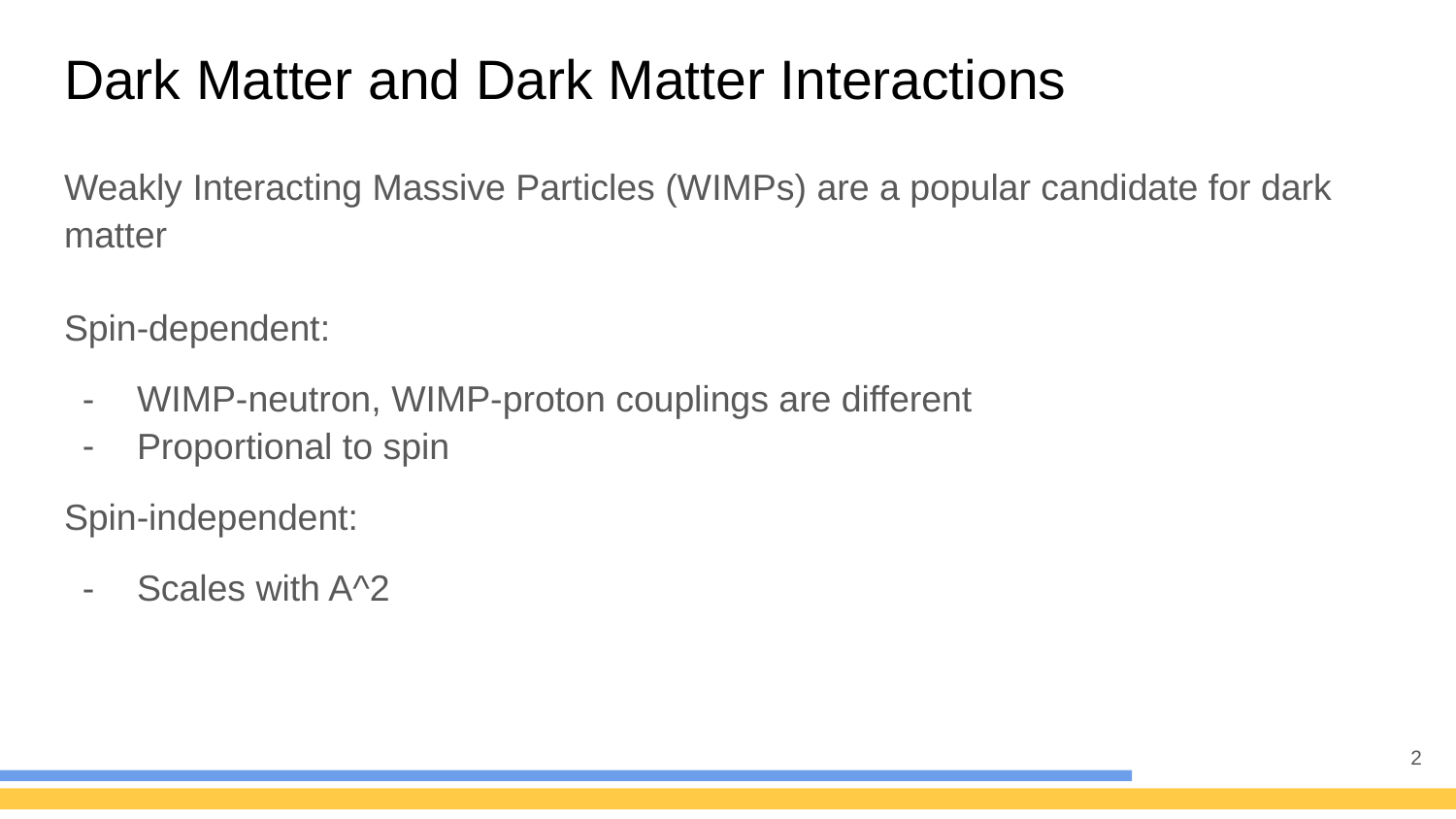

# Dark Matter and Dark Matter Interactions
Weakly Interacting Massive Particles (WIMPs) are a popular candidate for dark matter

Spin-dependent:
WIMP-neutron, WIMP-proton couplings are different
Proportional to spin
Spin-independent:
Scales with A^2
2